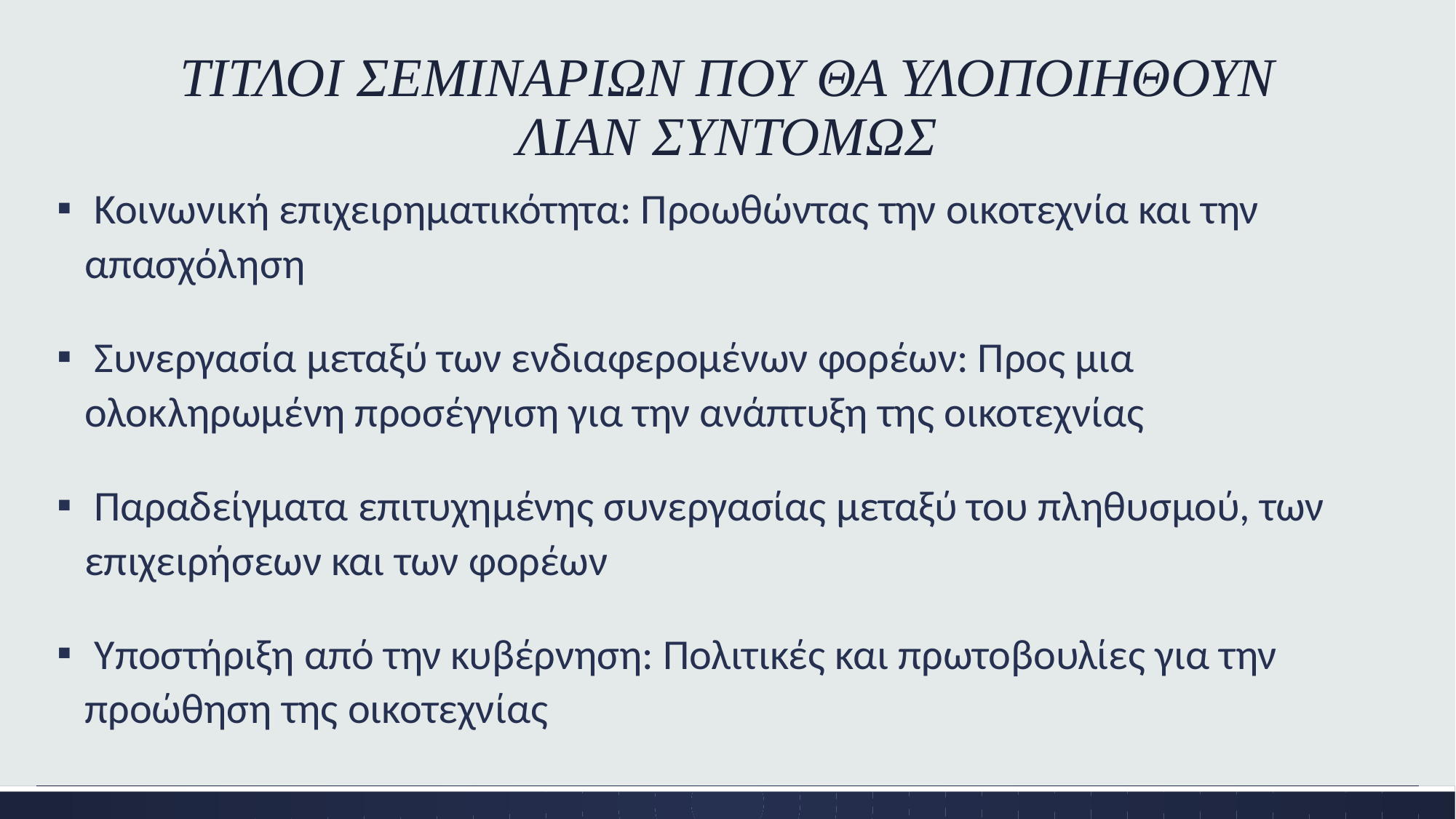

# ΤΙΤΛΟΙ ΣΕΜΙΝΑΡΙΩΝ ΠΟΥ ΘΑ ΥΛΟΠΟΙΗΘΟΥΝ ΛΙΑΝ ΣΥΝΤΟΜΩΣ
 Κοινωνική επιχειρηματικότητα: Προωθώντας την οικοτεχνία και την απασχόληση
 Συνεργασία μεταξύ των ενδιαφερομένων φορέων: Προς μια ολοκληρωμένη προσέγγιση για την ανάπτυξη της οικοτεχνίας
 Παραδείγματα επιτυχημένης συνεργασίας μεταξύ του πληθυσμού, των επιχειρήσεων και των φορέων
 Υποστήριξη από την κυβέρνηση: Πολιτικές και πρωτοβουλίες για την προώθηση της οικοτεχνίας